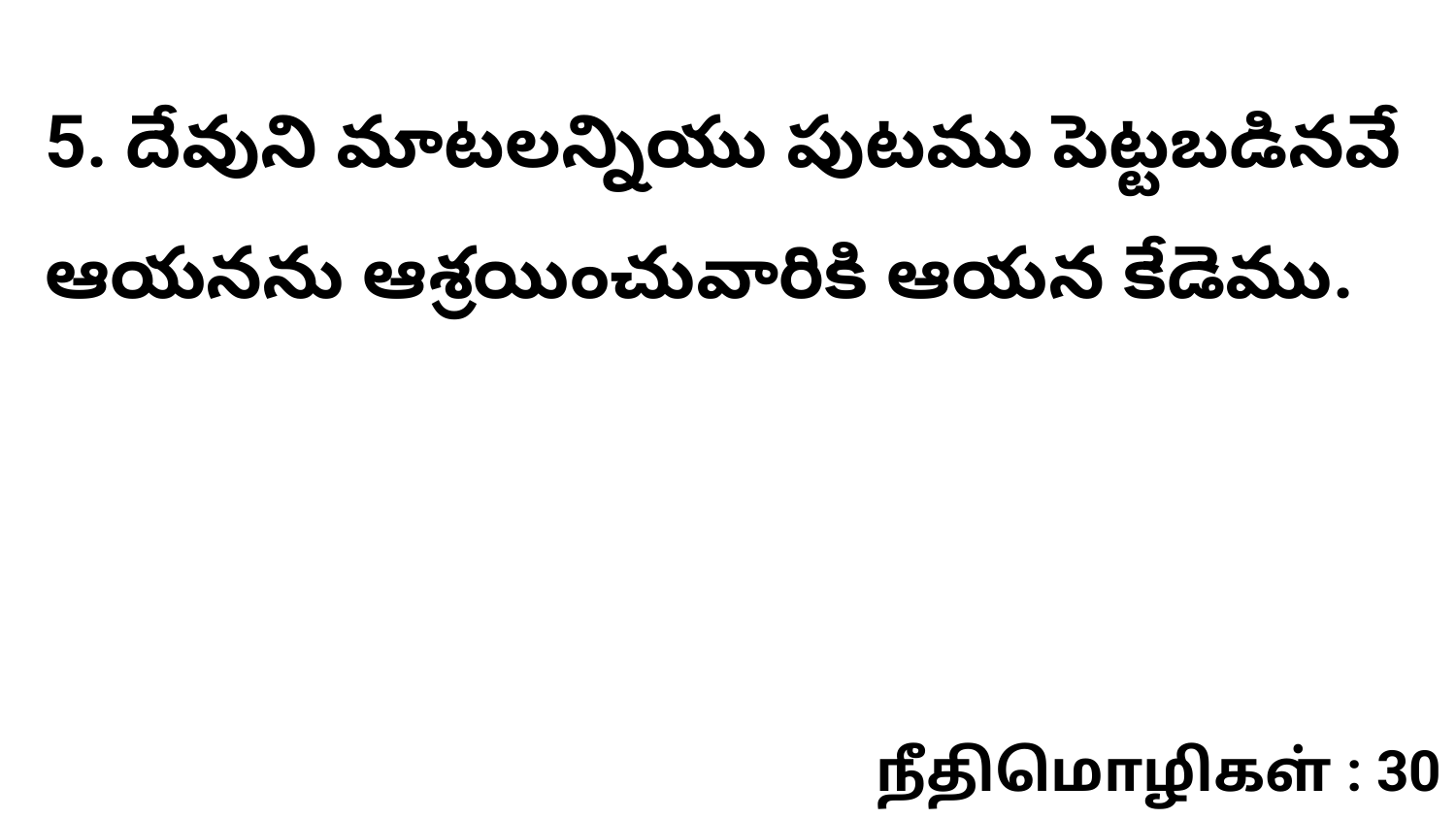

5. దేవుని మాటలన్నియు పుటము పెట్టబడినవే ఆయనను ఆశ్రయించువారికి ఆయన కేడెము.
நீதிமொழிகள் : 30